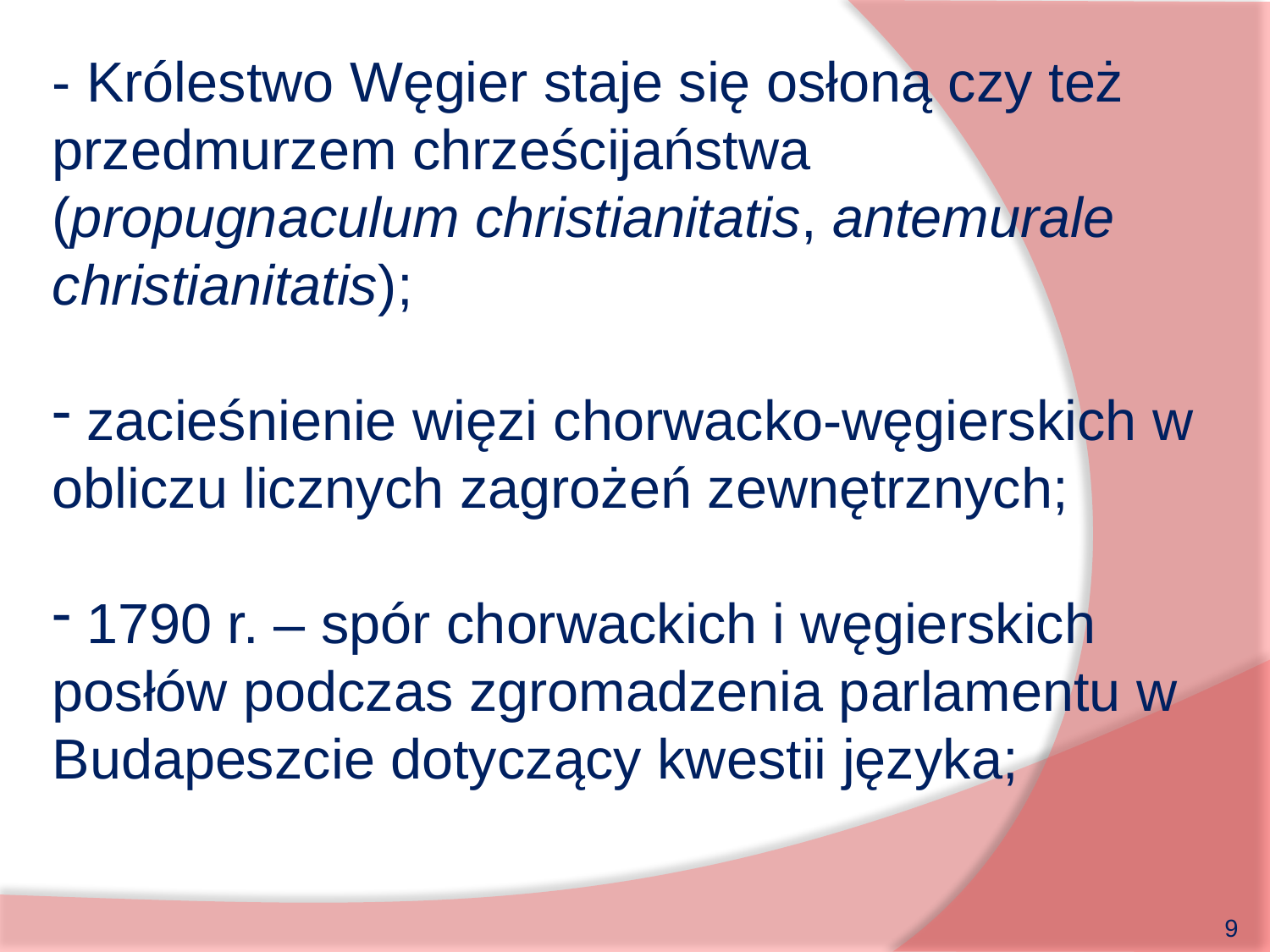

- Królestwo Węgier staje się osłoną czy też przedmurzem chrześcijaństwa (propugnaculum christianitatis, antemurale christianitatis);

 zacieśnienie więzi chorwacko-węgierskich w obliczu licznych zagrożeń zewnętrznych;

 1790 r. – spór chorwackich i węgierskich posłów podczas zgromadzenia parlamentu w Budapeszcie dotyczący kwestii języka;

9